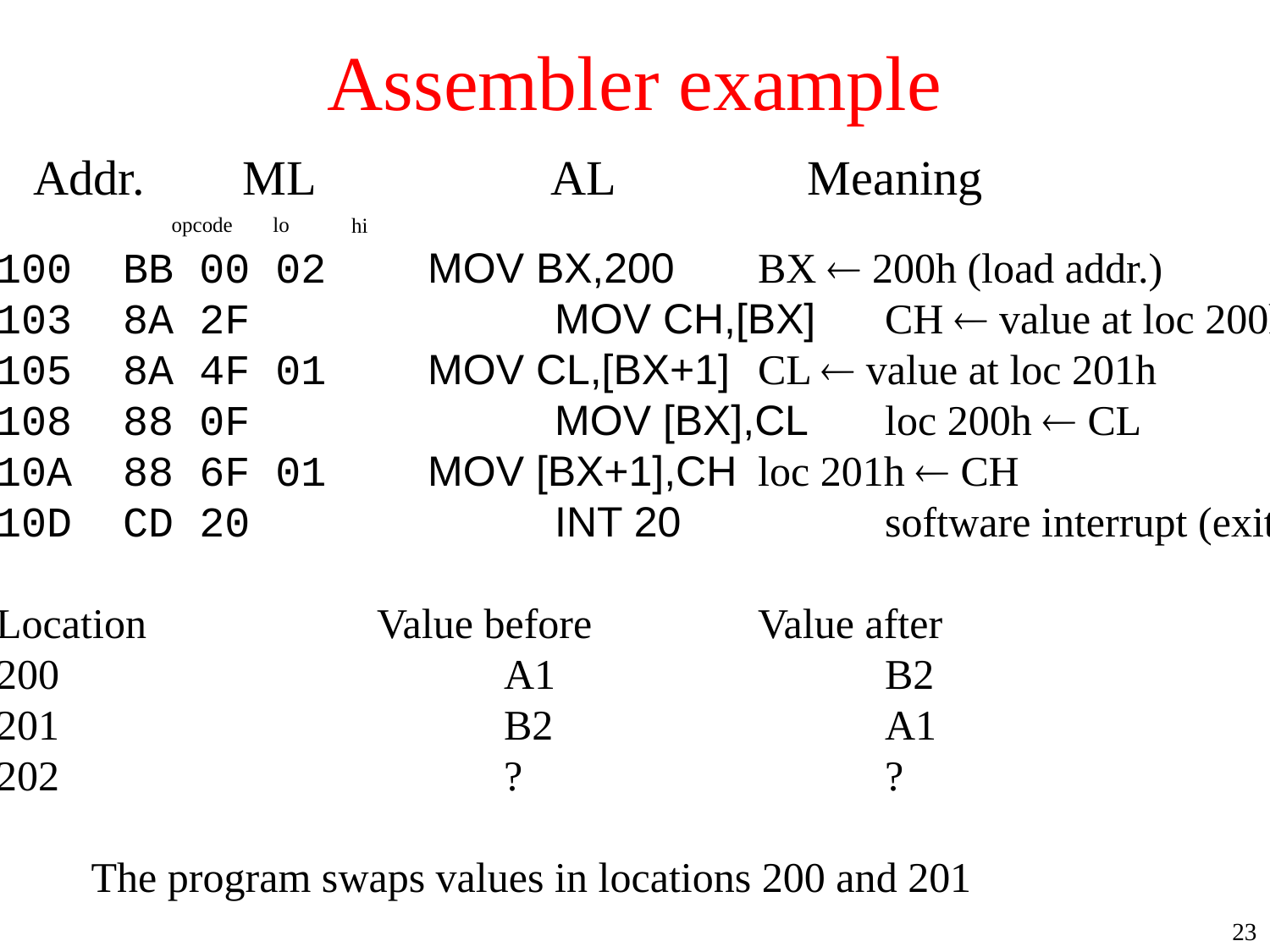

# Assembler example

Addr.        ML            	 AL      	 Meaning
opcode
lo
hi
100	BB 00 02	  MOV BX,200	BX ← 200h (load addr.)
103	8A 2F	  	  MOV CH,[BX]	CH ← value at loc 200h
105	8A 4F 01	  MOV CL,[BX+1]	CL ← value at loc 201h
108	88 0F	  	  MOV [BX],CL	loc 200h ← CL
10A	88 6F 01	  MOV [BX+1],CH	loc 201h ← CH
10D	CD 20	  	  INT 20		software interrupt (exit)

Location		Value before		Value after
200				A1			B2
201				B2			A1
202				?			?

         The program swaps values in locations 200 and 201
23